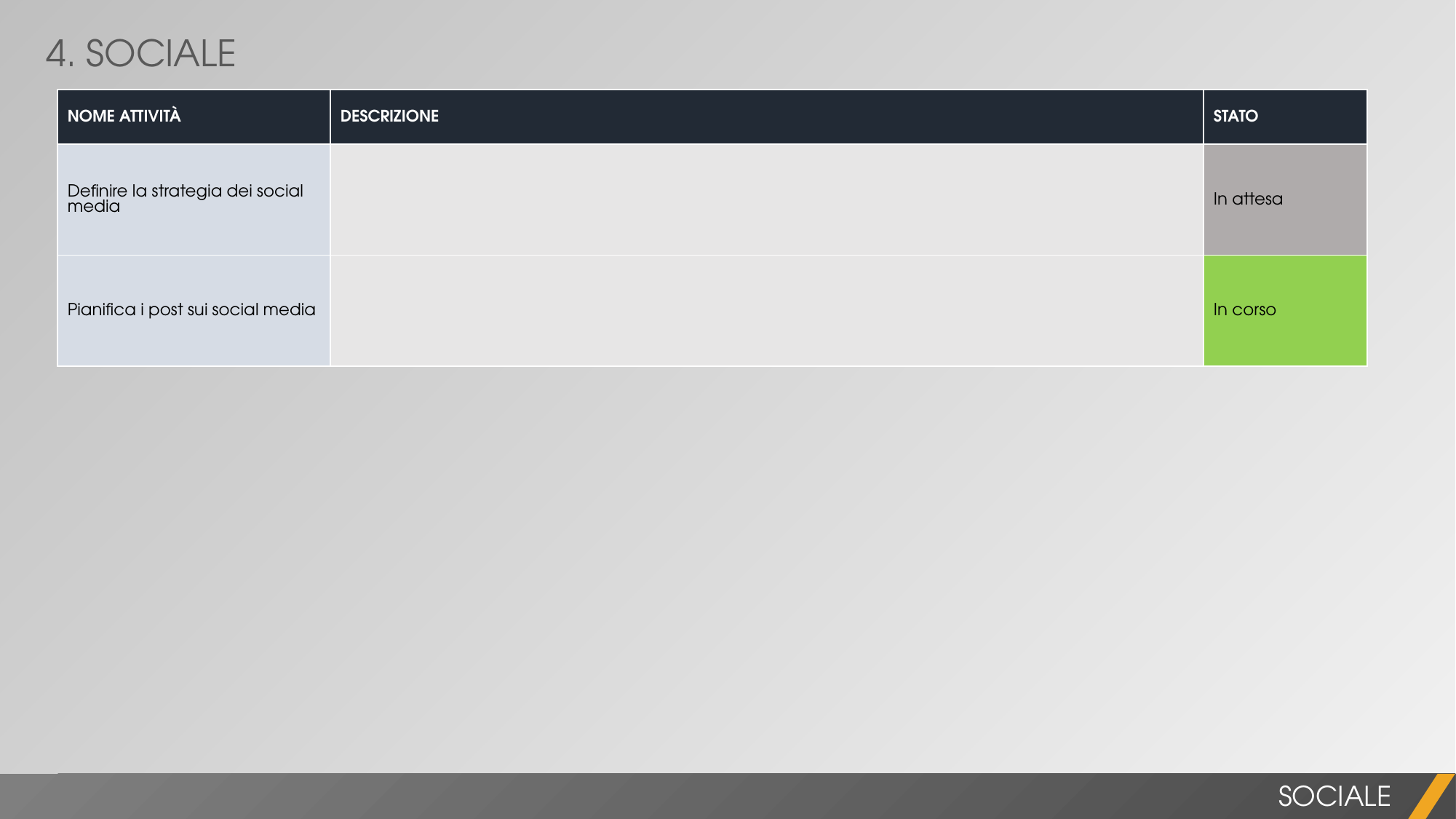

4. SOCIALE
| NOME ATTIVITÀ | DESCRIZIONE | STATO |
| --- | --- | --- |
| Definire la strategia dei social media |  | In attesa |
| Pianifica i post sui social media |  | In corso |
RELAZIONE DI PROGETTO
SOCIALE